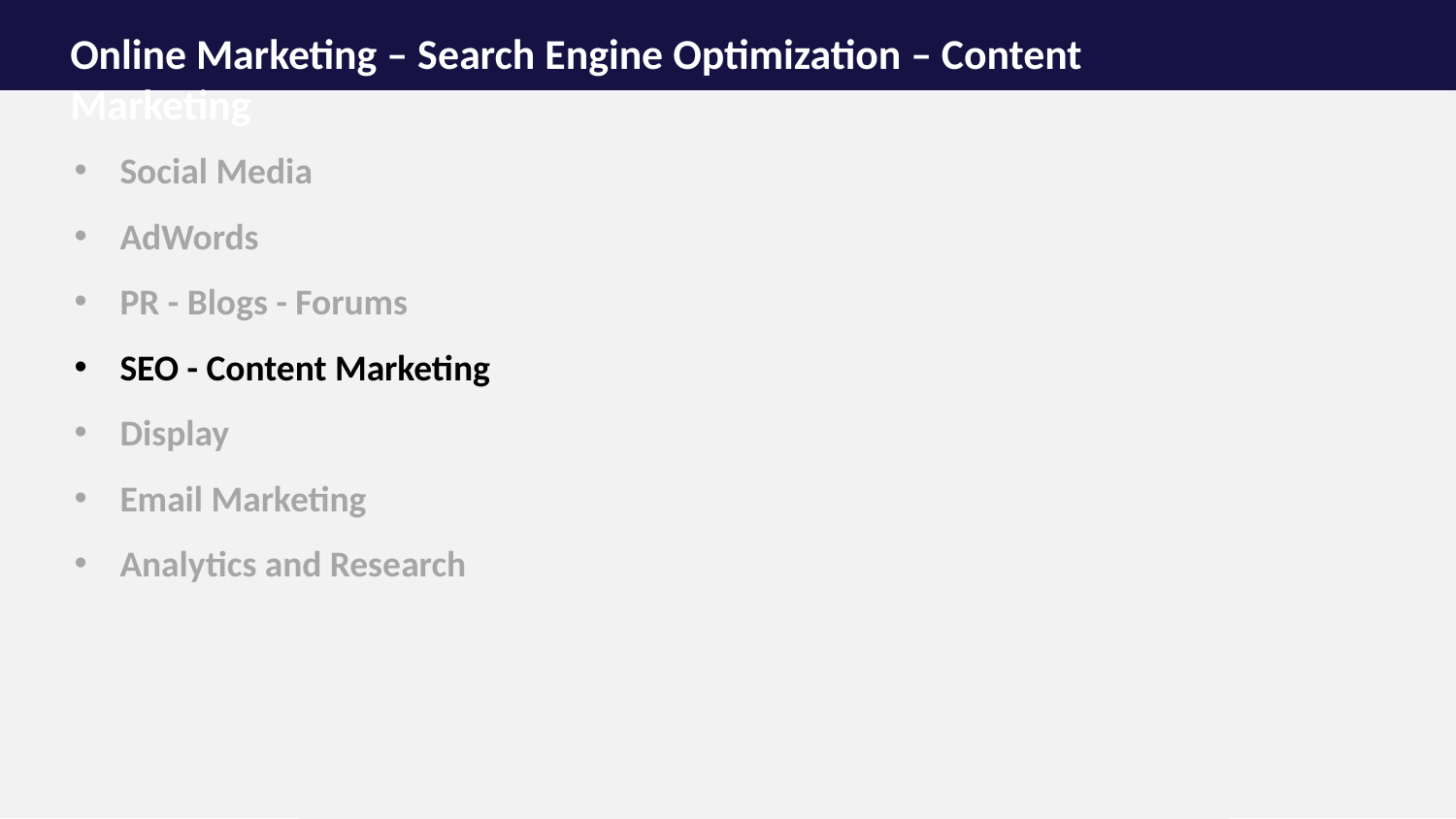

# Online Marketing – Search Engine Optimization – Content Marketing
Social Media
AdWords
PR - Blogs - Forums
SEO - Content Marketing
Display
Email Marketing
Analytics and Research